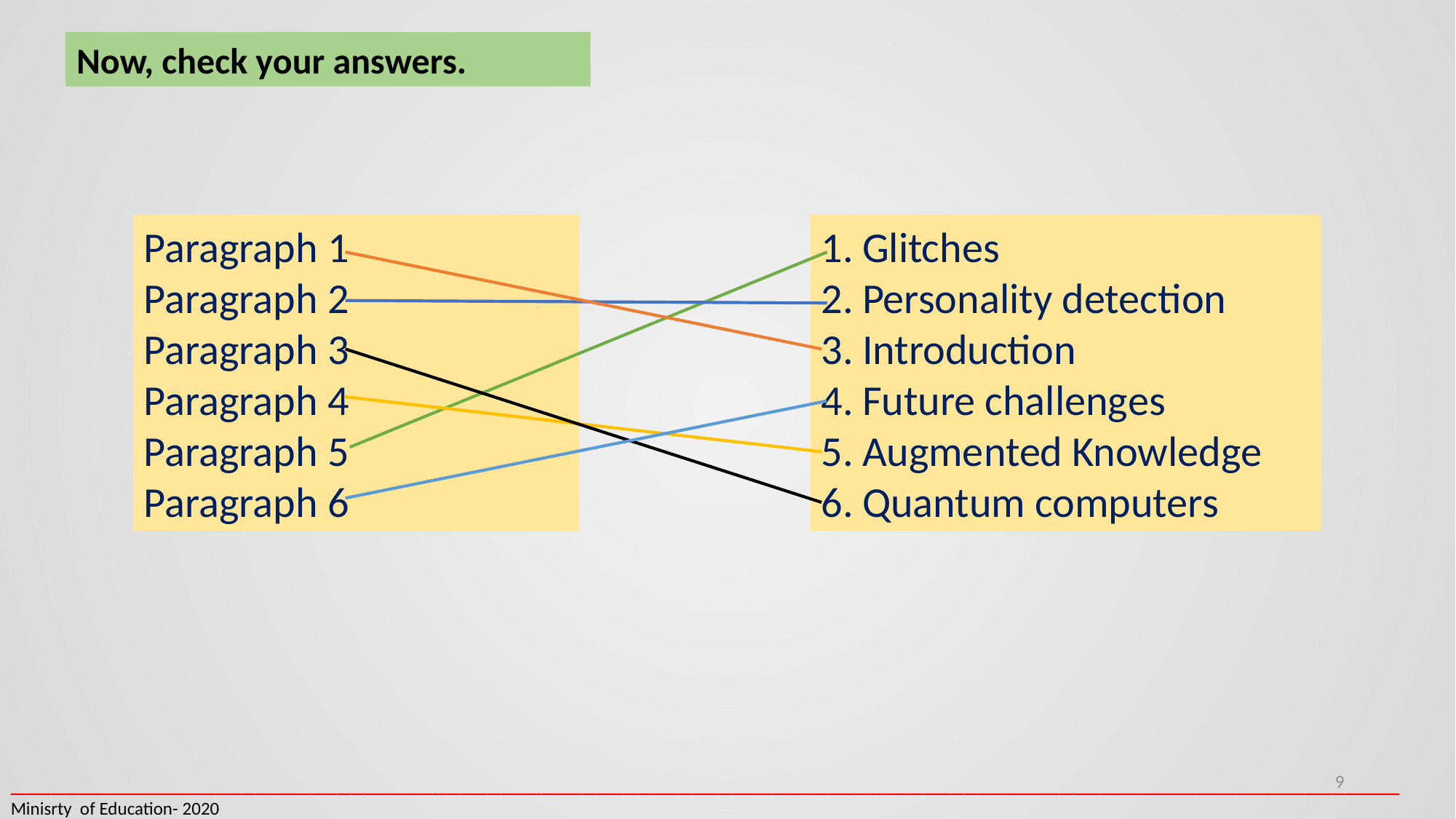

Now, check your answers.
Paragraph 1
Paragraph 2
Paragraph 3
Paragraph 4
Paragraph 5
Paragraph 6
Glitches
Personality detection
Introduction
Future challenges
Augmented Knowledge
Quantum computers
______________________________________________________________________________________________________Minisrty  of Education- 2020
9